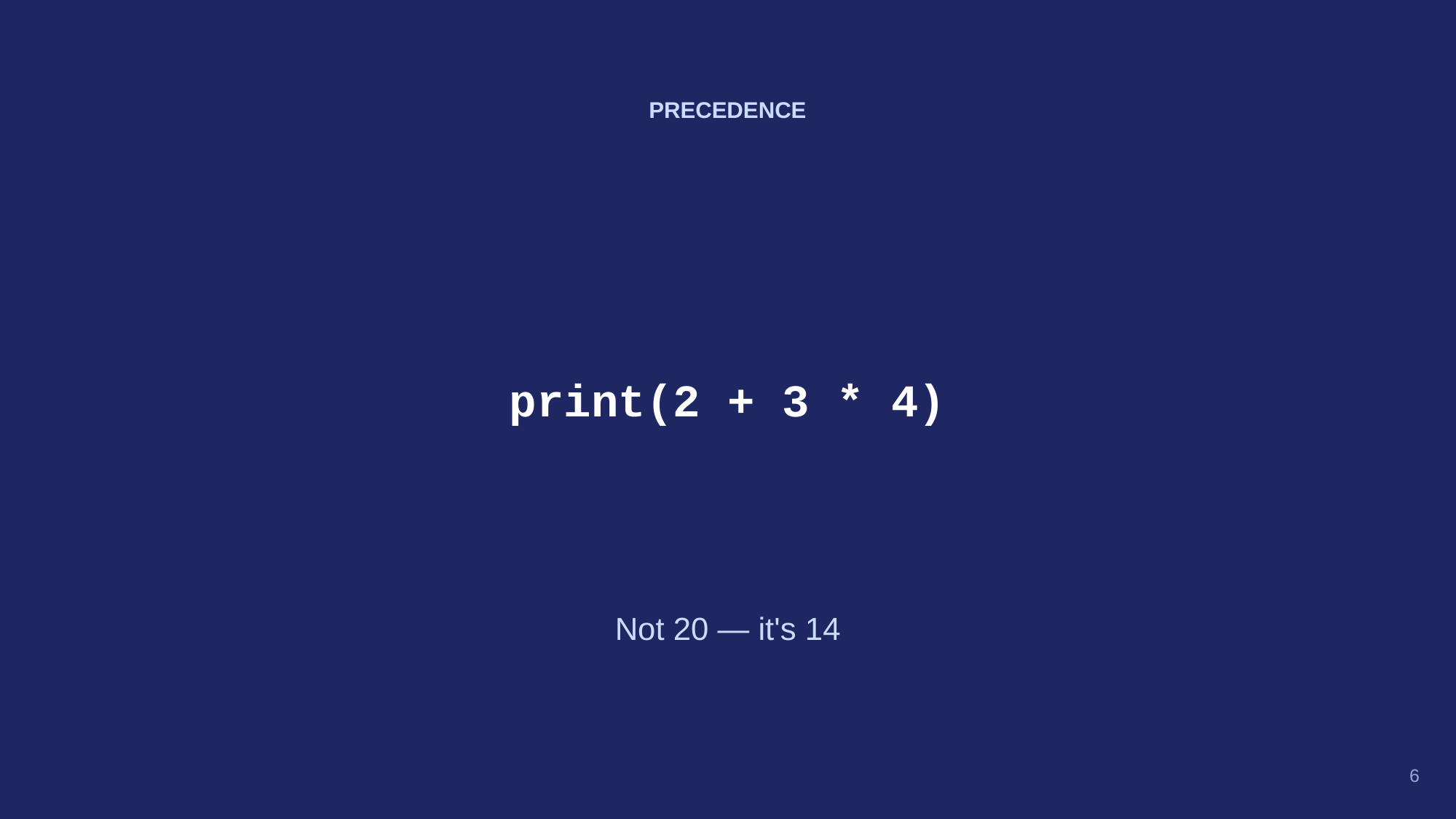

PRECEDENCE
print(2 + 3 * 4)
Not 20 — it's 14
6